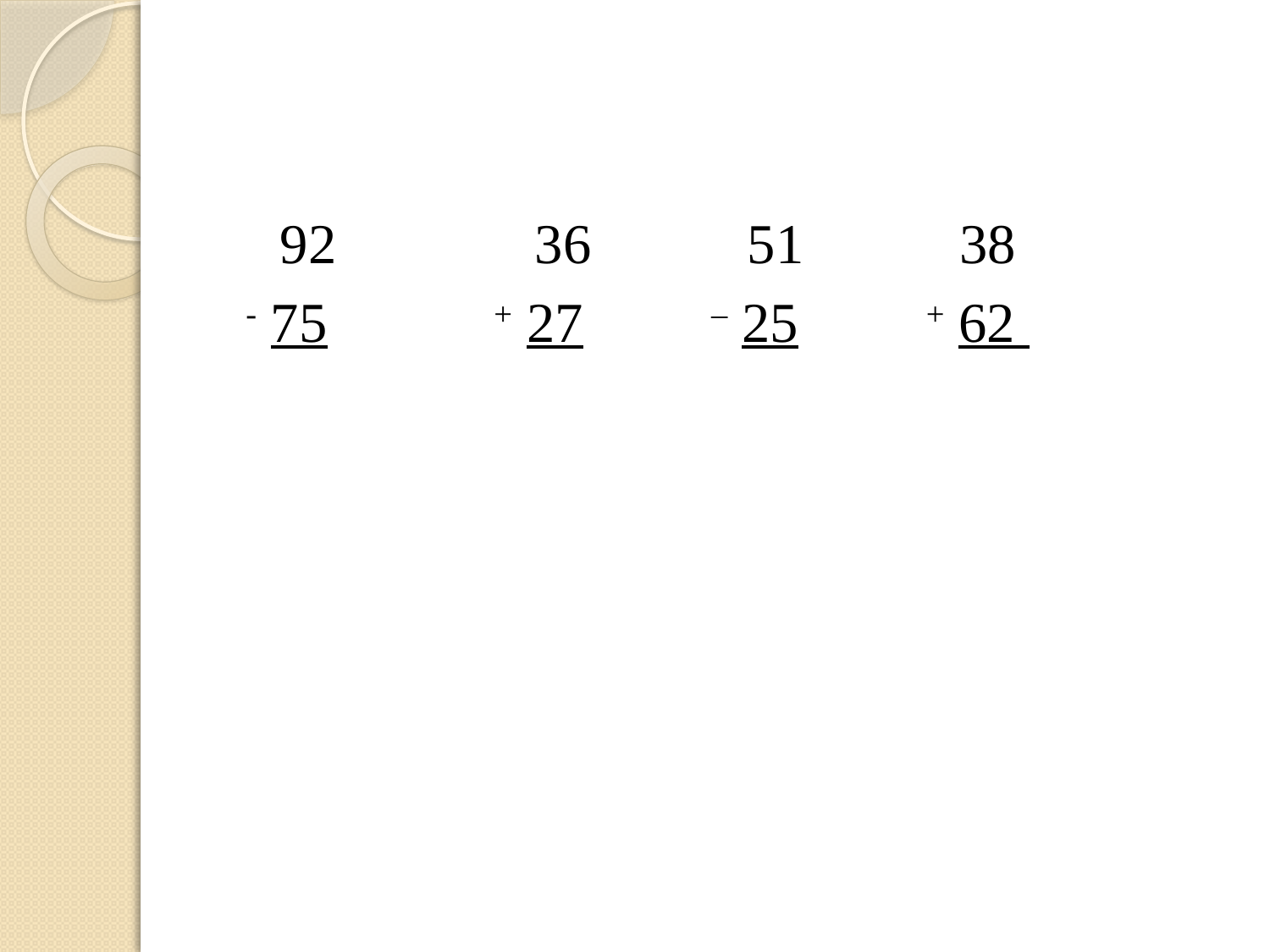

92              36           51           38
  - 75             + 27         – 25         + 62